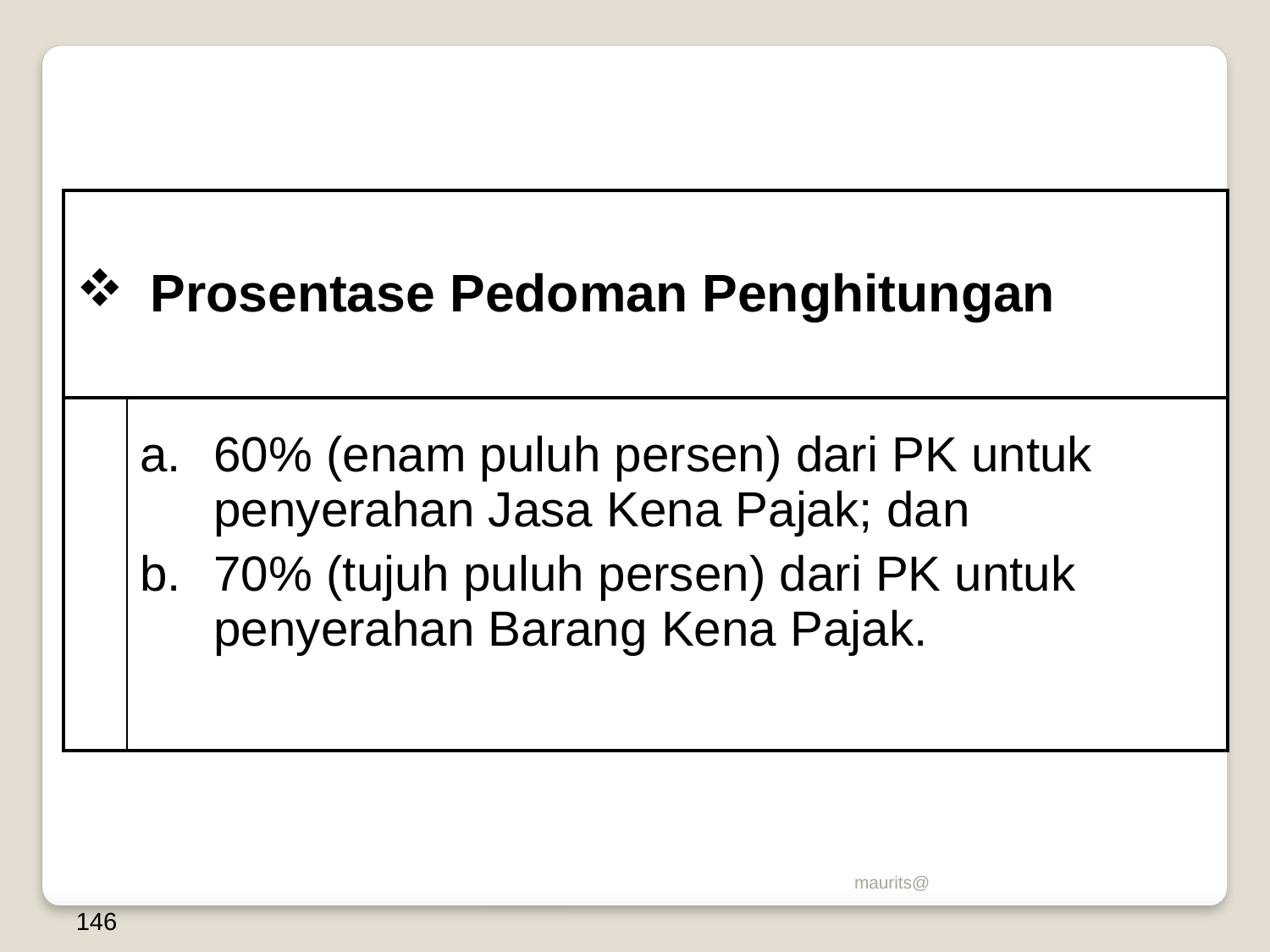

| Prosentase Pedoman Penghitungan |  |
| --- | --- |
|  | 60% (enam puluh persen) dari PK untuk penyerahan Jasa Kena Pajak; dan 70% (tujuh puluh persen) dari PK untuk penyerahan Barang Kena Pajak. |
maurits@
146